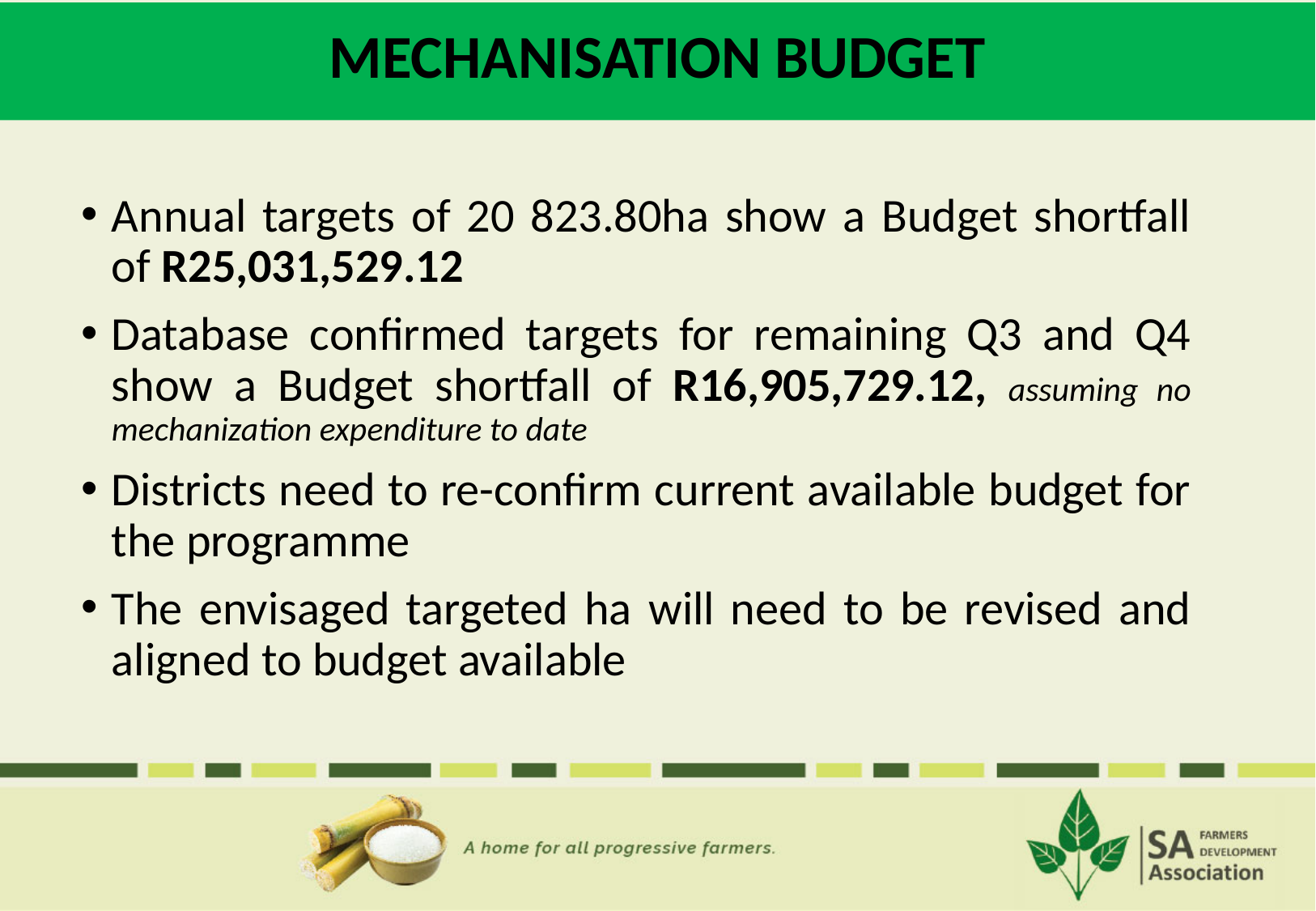

# MECHANISATION BUDGET

Annual targets of 20 823.80ha show a Budget shortfall of R25,031,529.12
Database confirmed targets for remaining Q3 and Q4 show a Budget shortfall of R16,905,729.12, assuming no mechanization expenditure to date
Districts need to re-confirm current available budget for the programme
The envisaged targeted ha will need to be revised and aligned to budget available